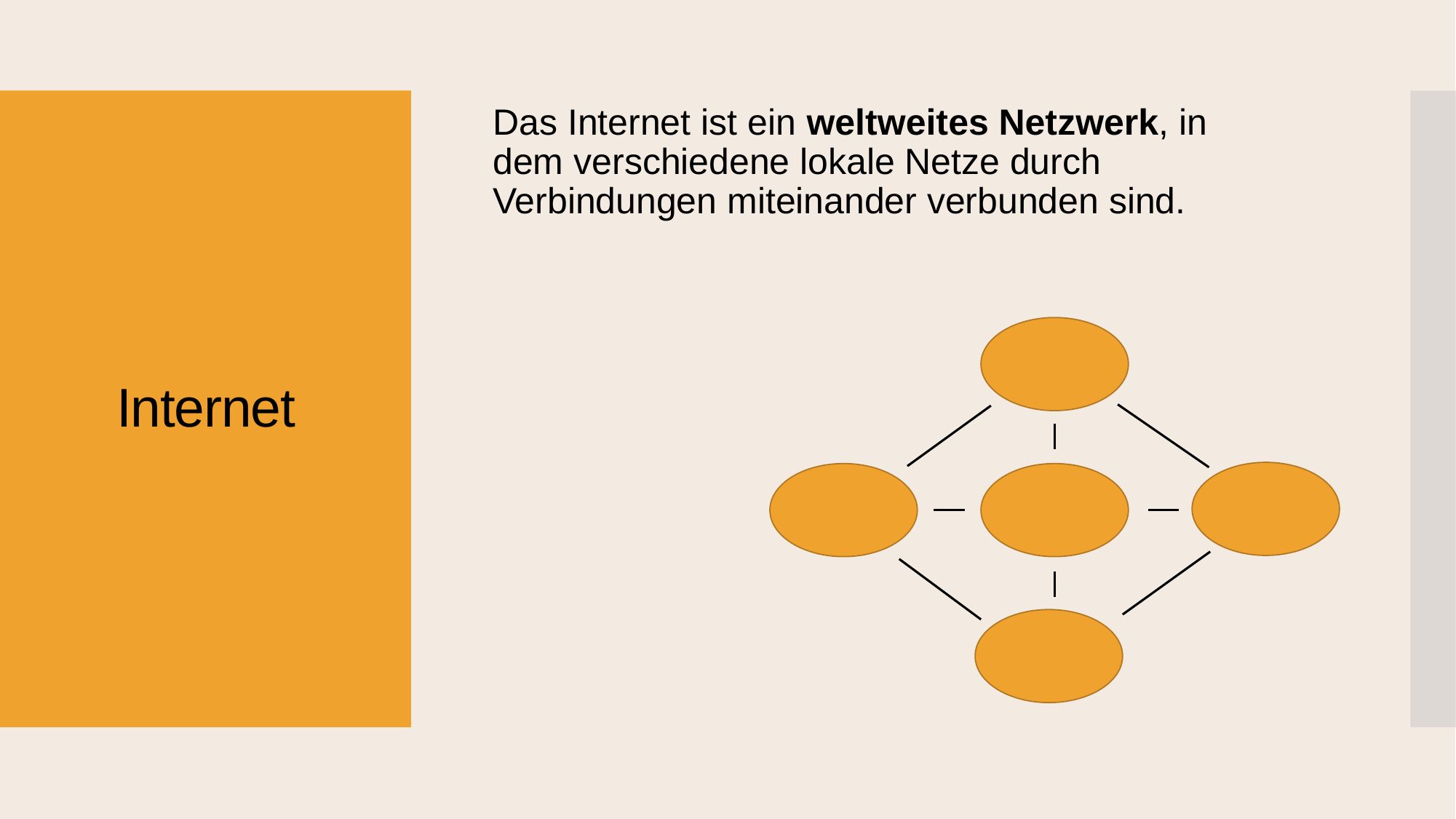

# Internet
Das Internet ist ein weltweites Netzwerk, in dem verschiedene lokale Netze durch Verbindungen miteinander verbunden sind.